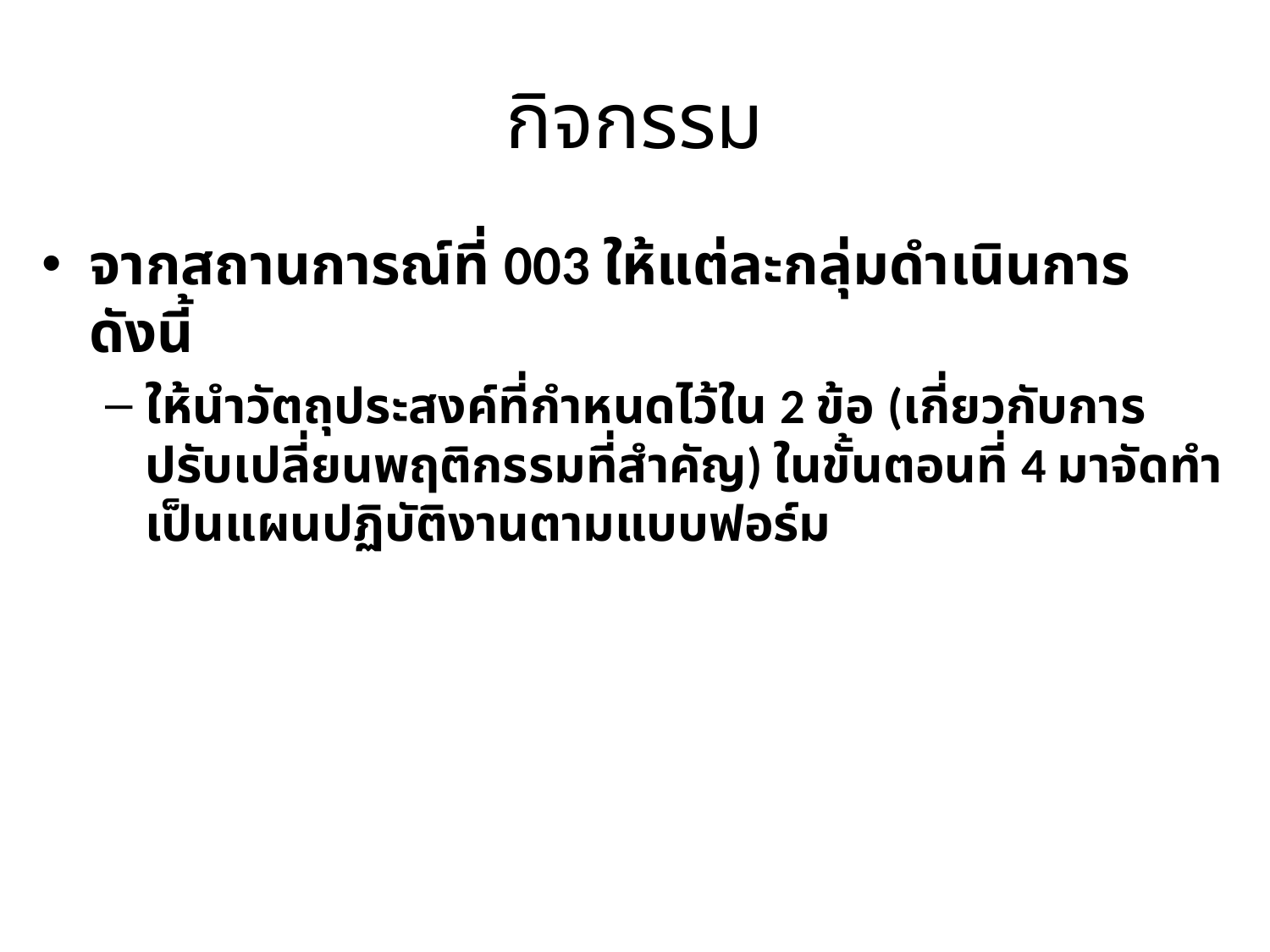

# กิจกรรม
จากสถานการณ์ที่ 003 ให้แต่ละกลุ่มดำเนินการดังนี้
ให้นำวัตถุประสงค์ที่กำหนดไว้ใน 2 ข้อ (เกี่ยวกับการปรับเปลี่ยนพฤติกรรมที่สำคัญ) ในขั้นตอนที่ 4 มาจัดทำเป็นแผนปฏิบัติงานตามแบบฟอร์ม